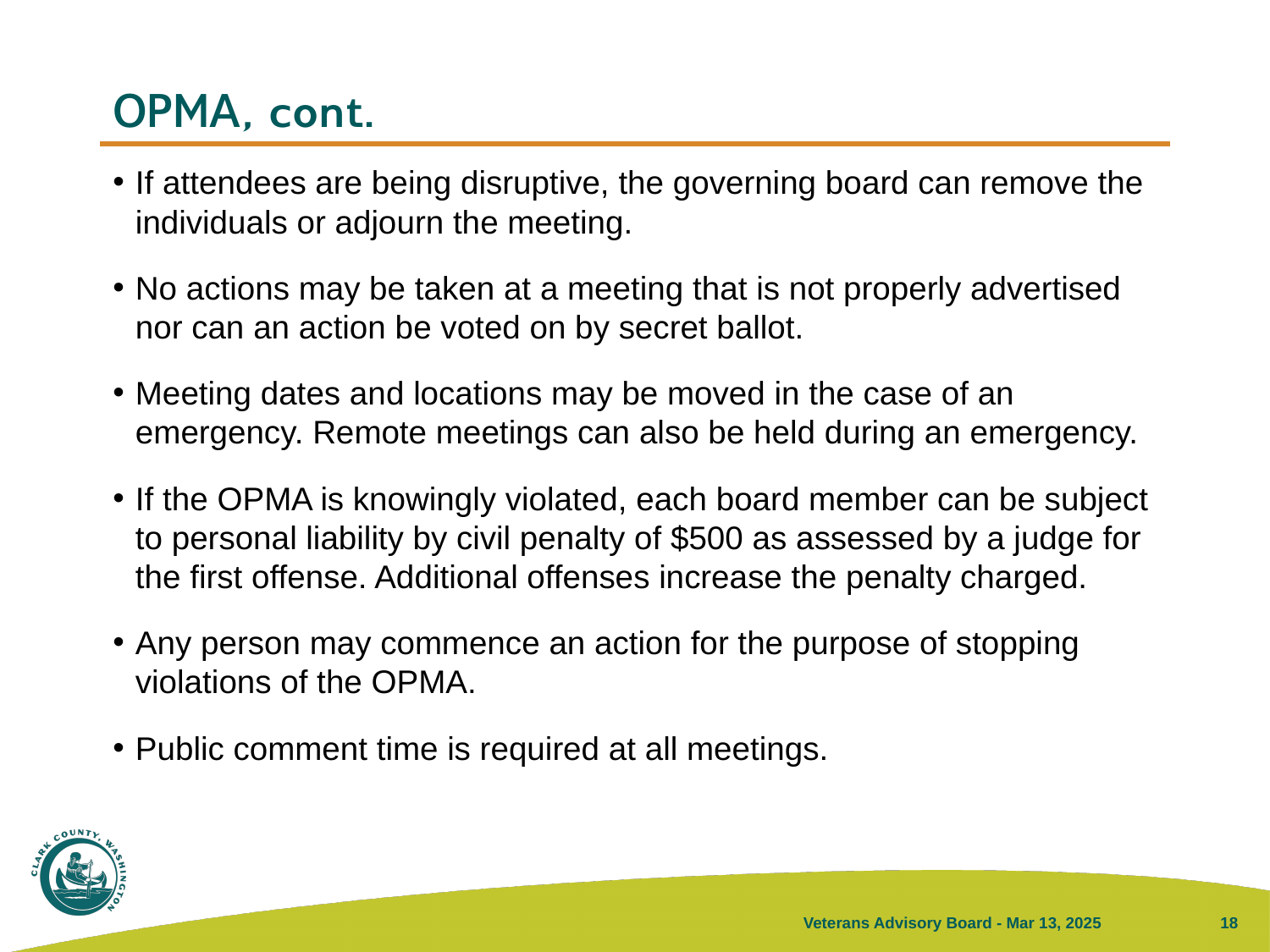

# OPMA, cont.
If attendees are being disruptive, the governing board can remove the individuals or adjourn the meeting.
No actions may be taken at a meeting that is not properly advertised nor can an action be voted on by secret ballot.
Meeting dates and locations may be moved in the case of an emergency. Remote meetings can also be held during an emergency.
If the OPMA is knowingly violated, each board member can be subject to personal liability by civil penalty of $500 as assessed by a judge for the first offense. Additional offenses increase the penalty charged.
Any person may commence an action for the purpose of stopping violations of the OPMA.
Public comment time is required at all meetings.

Veterans Advisory Board - Mar 13, 2025
18